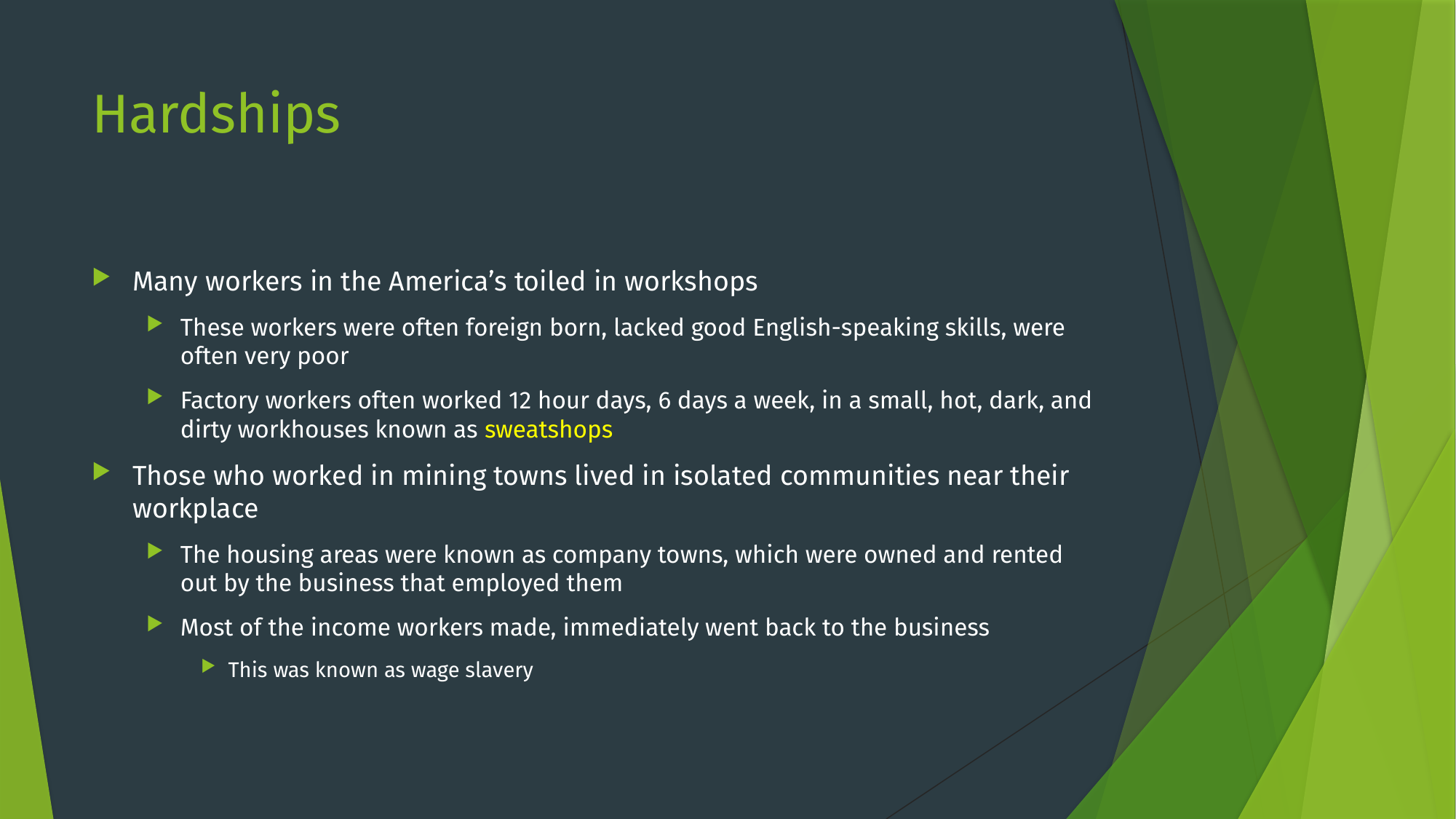

# Hardships
Many workers in the America’s toiled in workshops
These workers were often foreign born, lacked good English-speaking skills, were often very poor
Factory workers often worked 12 hour days, 6 days a week, in a small, hot, dark, and dirty workhouses known as sweatshops
Those who worked in mining towns lived in isolated communities near their workplace
The housing areas were known as company towns, which were owned and rented out by the business that employed them
Most of the income workers made, immediately went back to the business
This was known as wage slavery